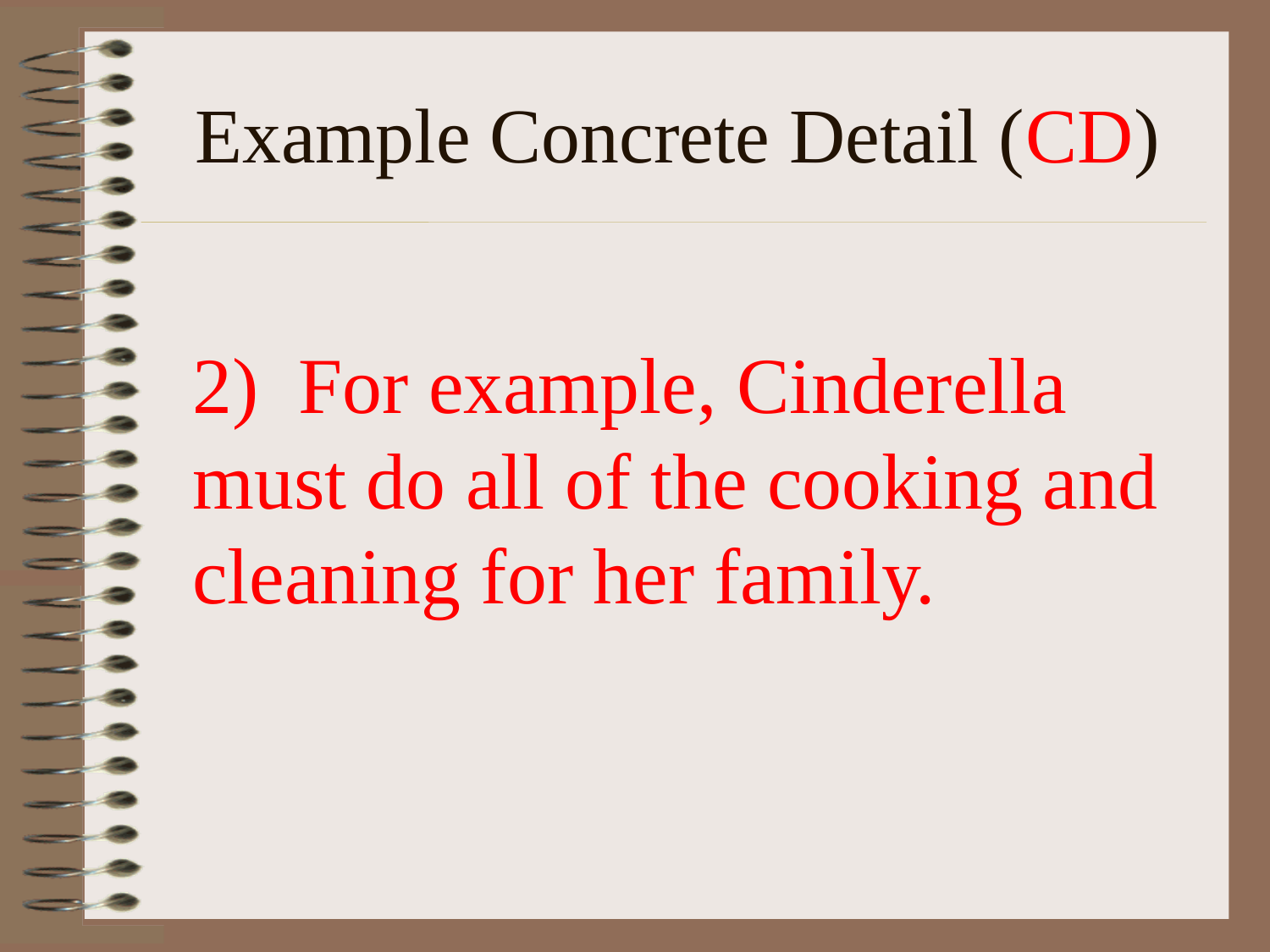

# Example Concrete Detail (CD)
2)  For example, Cinderella must do all of the cooking and cleaning for her family.